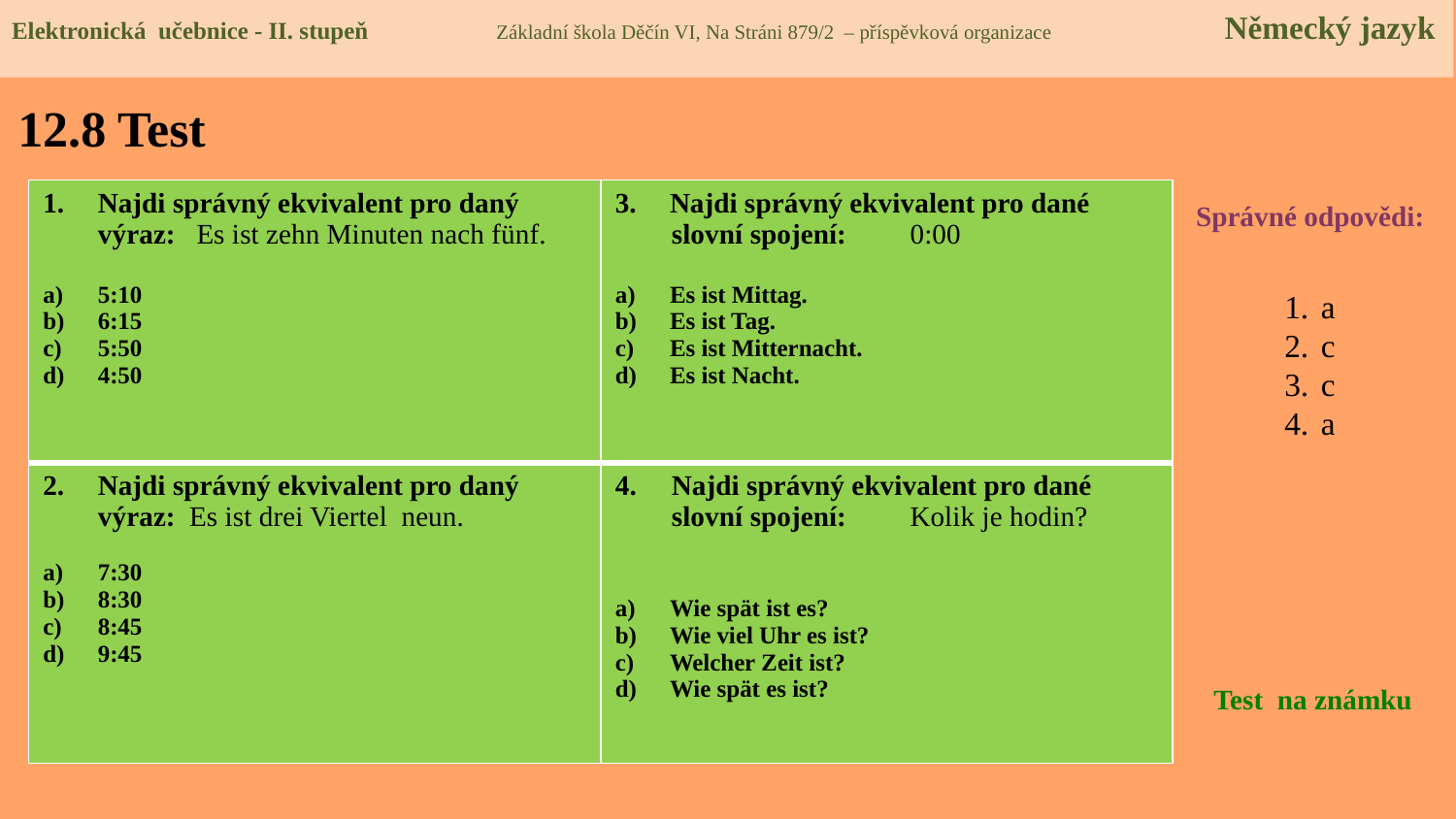

Elektronická  učebnice - II. stupeň                     Základní škola Děčín VI, Na Stráni 879/2  – příspěvková organizace                                  Německý jazyk

# 12.8 Test
| Najdi správný ekvivalent pro daný výraz: Es ist zehn Minuten nach fünf. 5:10 6:15 5:50 4:50 | Najdi správný ekvivalent pro dané slovní spojení: 0:00 Es ist Mittag. Es ist Tag. Es ist Mitternacht. Es ist Nacht. |
| --- | --- |
| Najdi správný ekvivalent pro daný výraz: Es ist drei Viertel neun. 7:30 8:30 8:45 9:45 | 4. Najdi správný ekvivalent pro dané slovní spojení: Kolik je hodin? Wie spät ist es? Wie viel Uhr es ist? Welcher Zeit ist? Wie spät es ist? |
Správné odpovědi:

a
c
c
a

Test  na známku